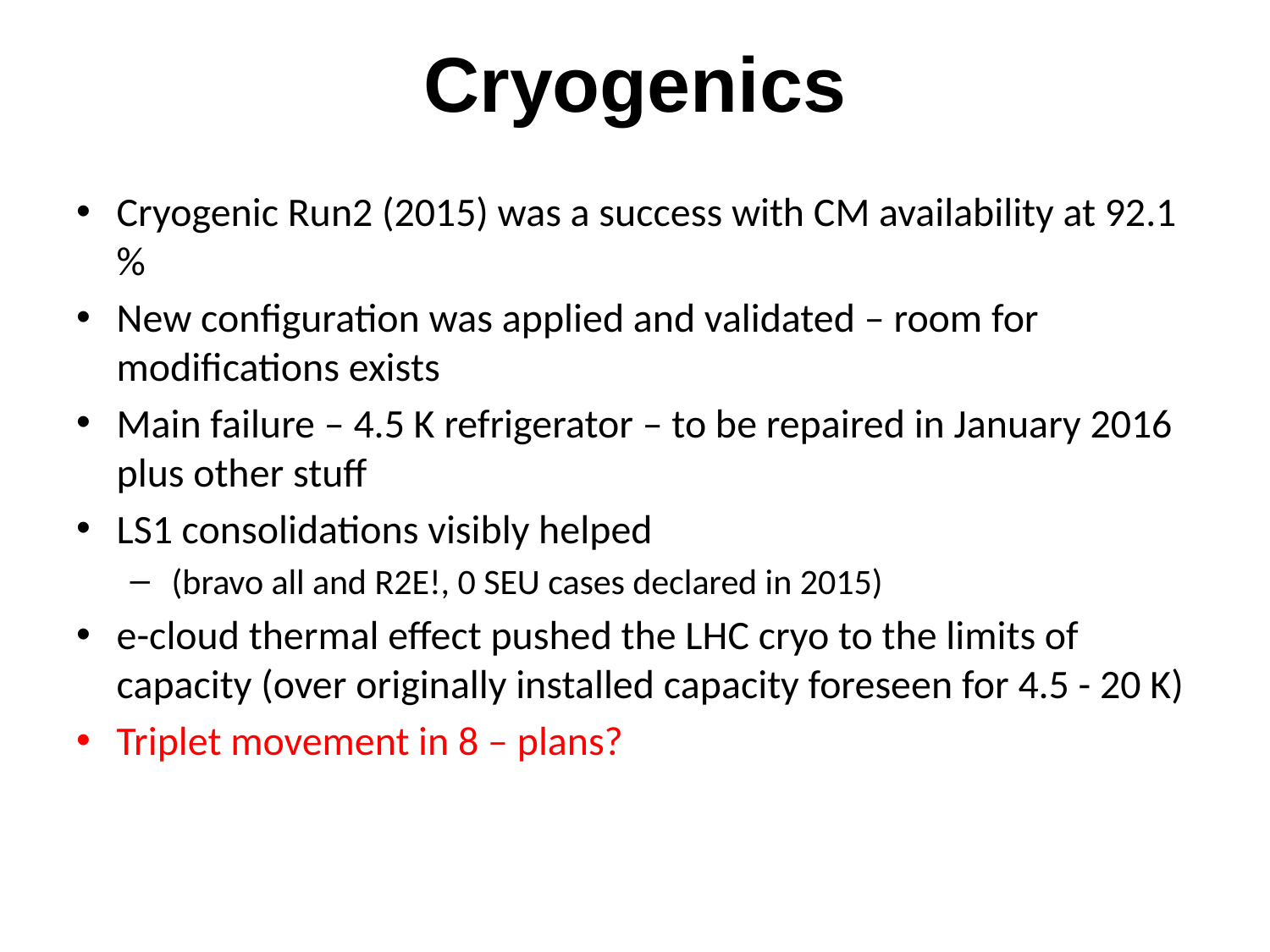

# Cryogenics
Cryogenic Run2 (2015) was a success with CM availability at 92.1 %
New configuration was applied and validated – room for modifications exists
Main failure – 4.5 K refrigerator – to be repaired in January 2016 plus other stuff
LS1 consolidations visibly helped
 (bravo all and R2E!, 0 SEU cases declared in 2015)
e-cloud thermal effect pushed the LHC cryo to the limits of capacity (over originally installed capacity foreseen for 4.5 - 20 K)
Triplet movement in 8 – plans?